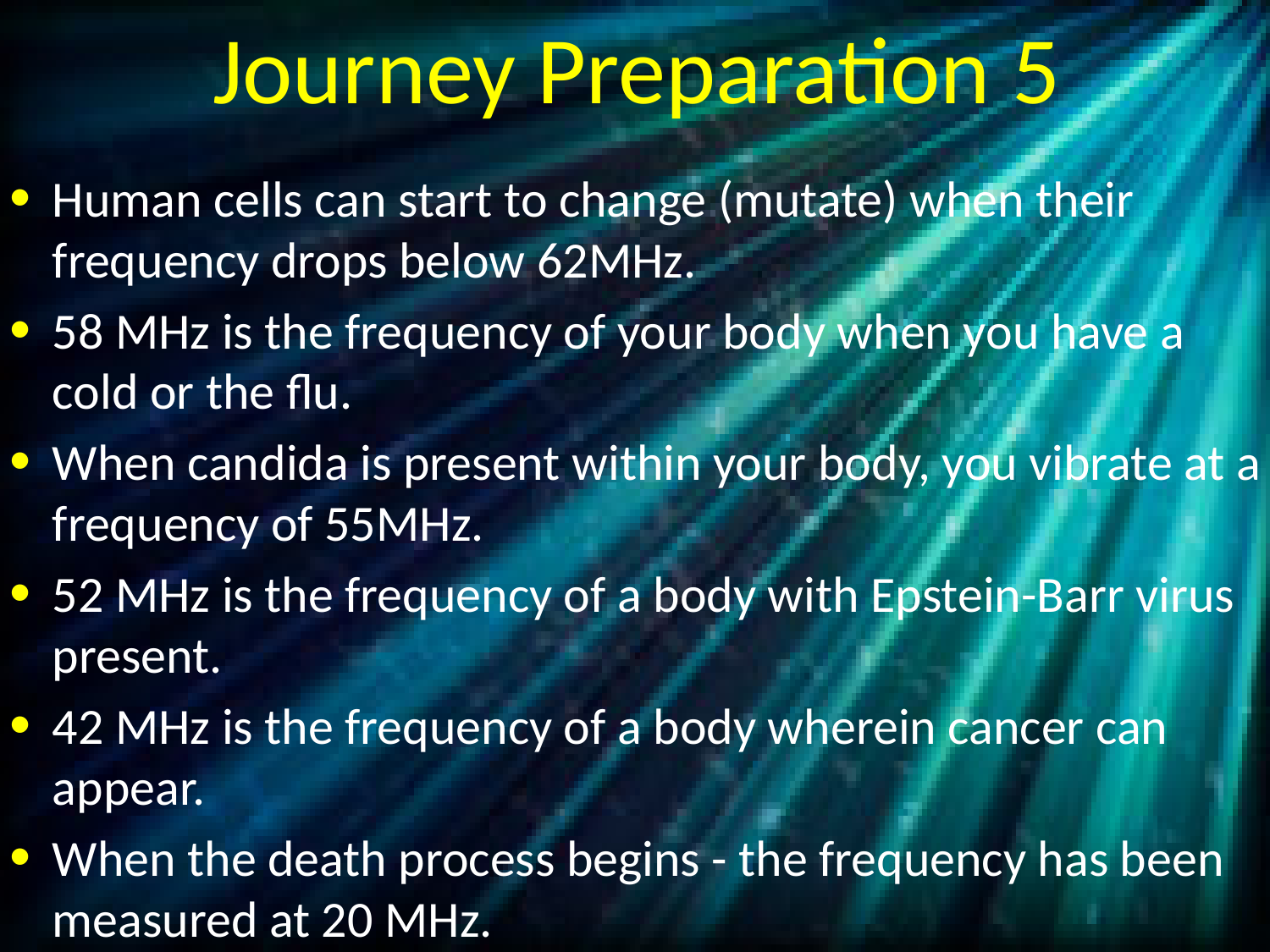

# Journey Preparation 5
Human cells can start to change (mutate) when their frequency drops below 62MHz.
58 MHz is the frequency of your body when you have a cold or the flu.
When candida is present within your body, you vibrate at a frequency of 55MHz.
52 MHz is the frequency of a body with Epstein-Barr virus present.
42 MHz is the frequency of a body wherein cancer can appear.
When the death process begins - the frequency has been measured at 20 MHz.